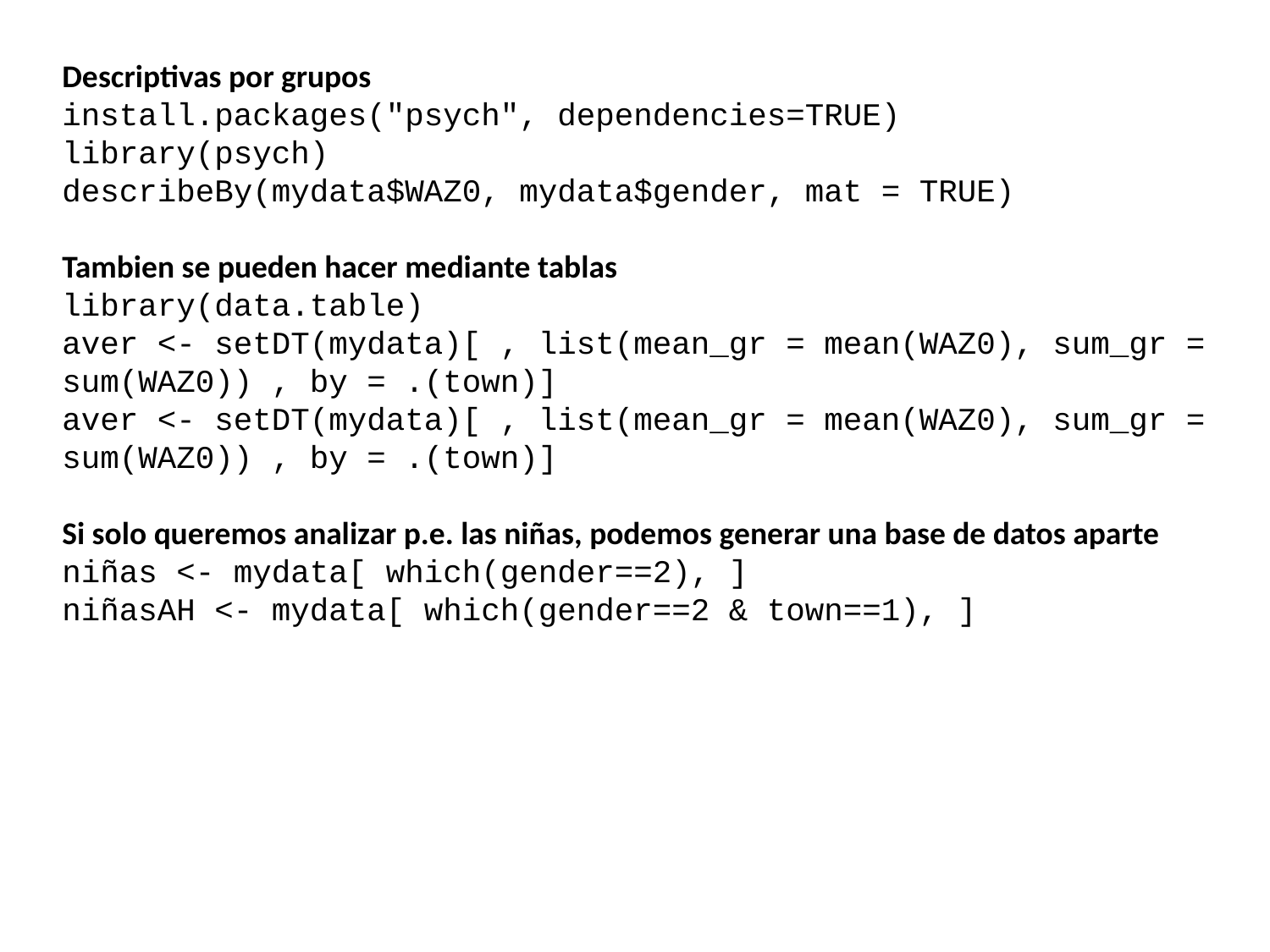

Descriptivas por grupos
install.packages("psych", dependencies=TRUE)
library(psych)
describeBy(mydata$WAZ0, mydata$gender, mat = TRUE)

Tambien se pueden hacer mediante tablas
library(data.table)
aver <- setDT(mydata)[ , list(mean_gr = mean(WAZ0), sum_gr = sum(WAZ0)) , by = .(town)]
aver <- setDT(mydata)[ , list(mean_gr = mean(WAZ0), sum_gr = sum(WAZ0)) , by = .(town)]

Si solo queremos analizar p.e. las niñas, podemos generar una base de datos aparte
niñas <- mydata[ which(gender==2), ]
niñasAH <- mydata[ which(gender==2 & town==1), ]